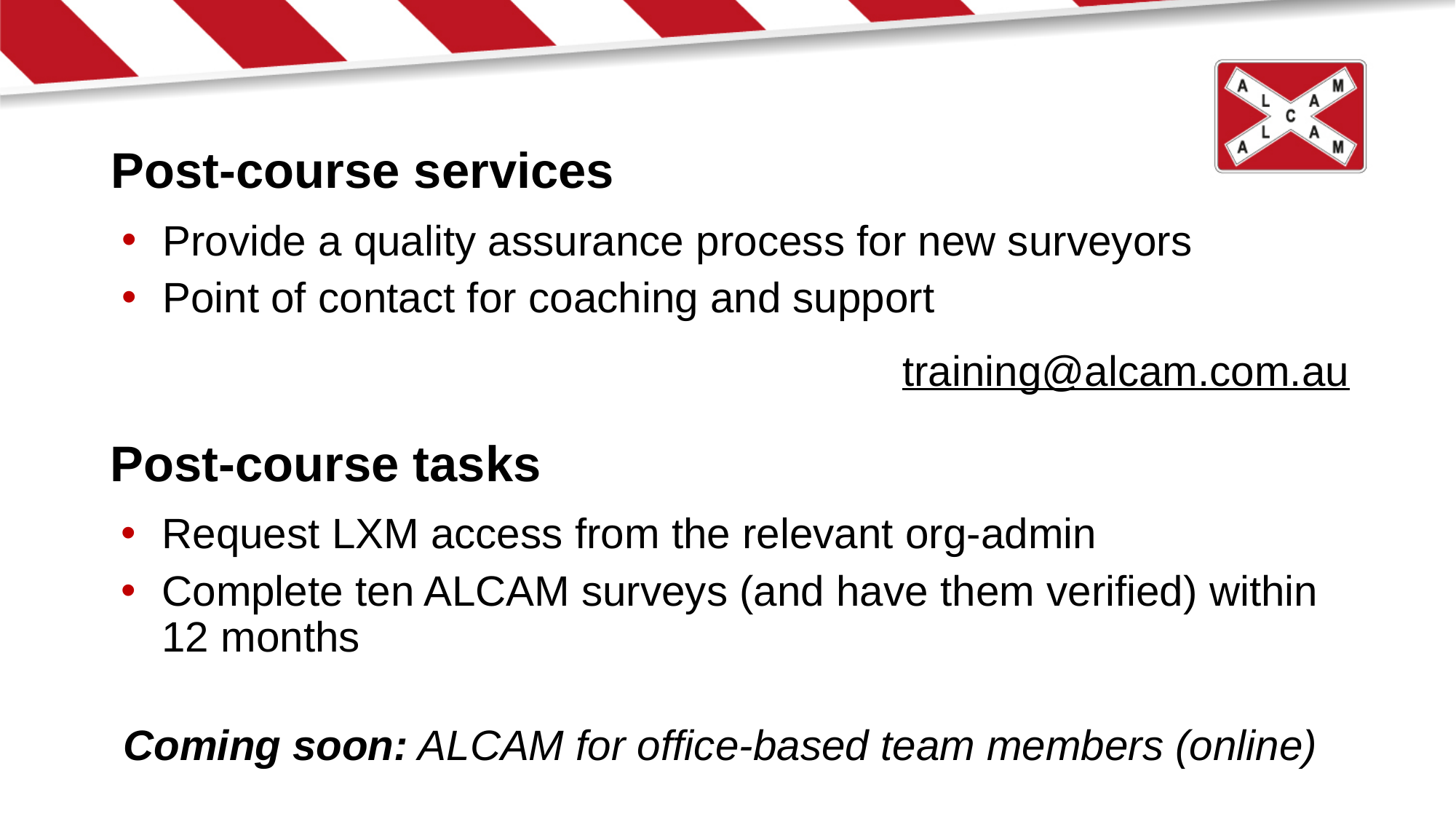

# Post-course services
Provide a quality assurance process for new surveyors
Point of contact for coaching and support
training@alcam.com.au
Post-course tasks
Request LXM access from the relevant org-admin
Complete ten ALCAM surveys (and have them verified) within 12 months
Coming soon: ALCAM for office-based team members (online)